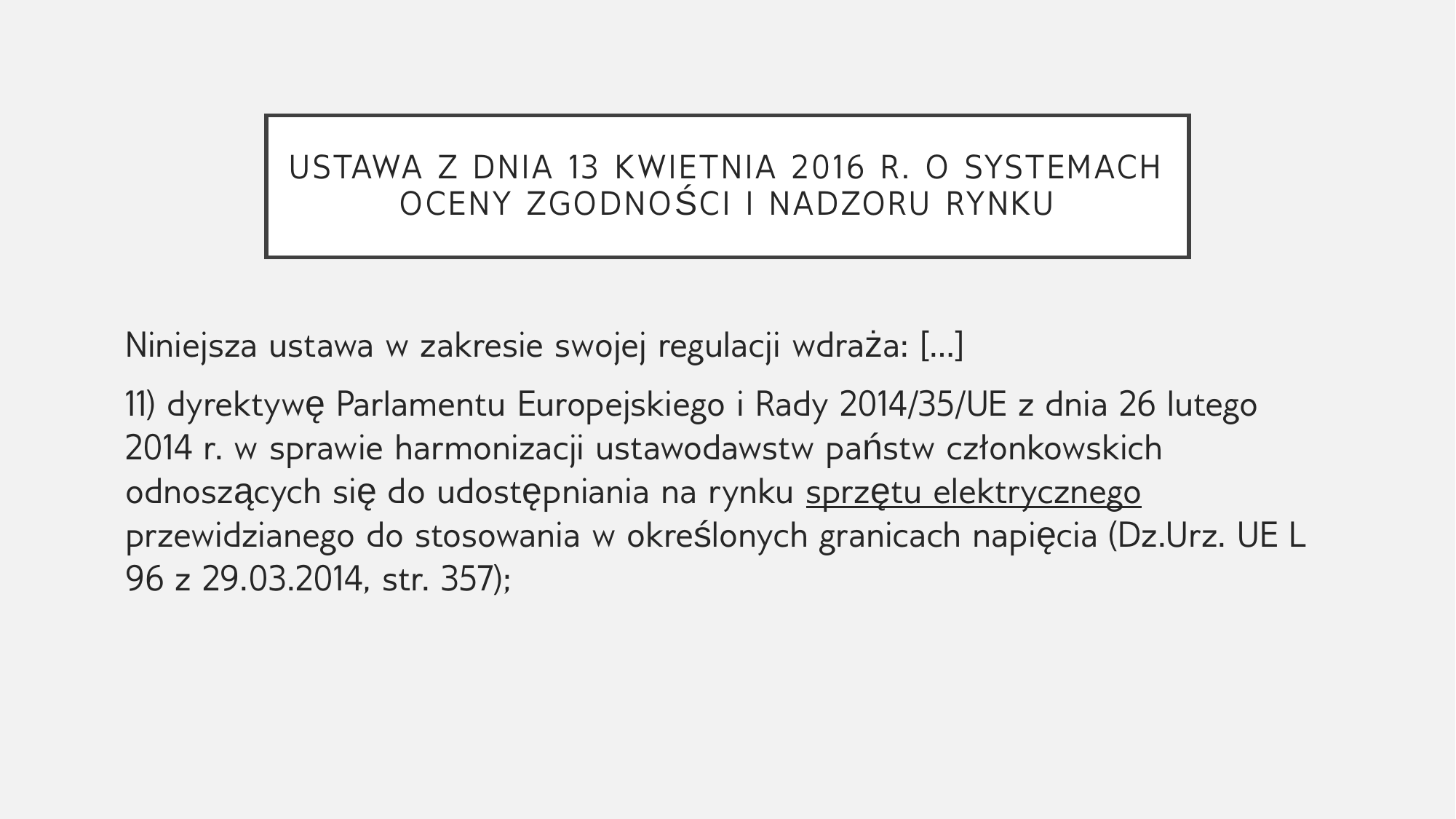

# Ustawa z dnia 13 kwietnia 2016 r. o systemach oceny zgodności i nadzoru rynku
Niniejsza ustawa w zakresie swojej regulacji wdraża: […]
11) dyrektywę Parlamentu Europejskiego i Rady 2014/35/UE z dnia 26 lutego 2014 r. w sprawie harmonizacji ustawodawstw państw członkowskich odnoszących się do udostępniania na rynku sprzętu elektrycznego przewidzianego do stosowania w określonych granicach napięcia (Dz.Urz. UE L 96 z 29.03.2014, str. 357);